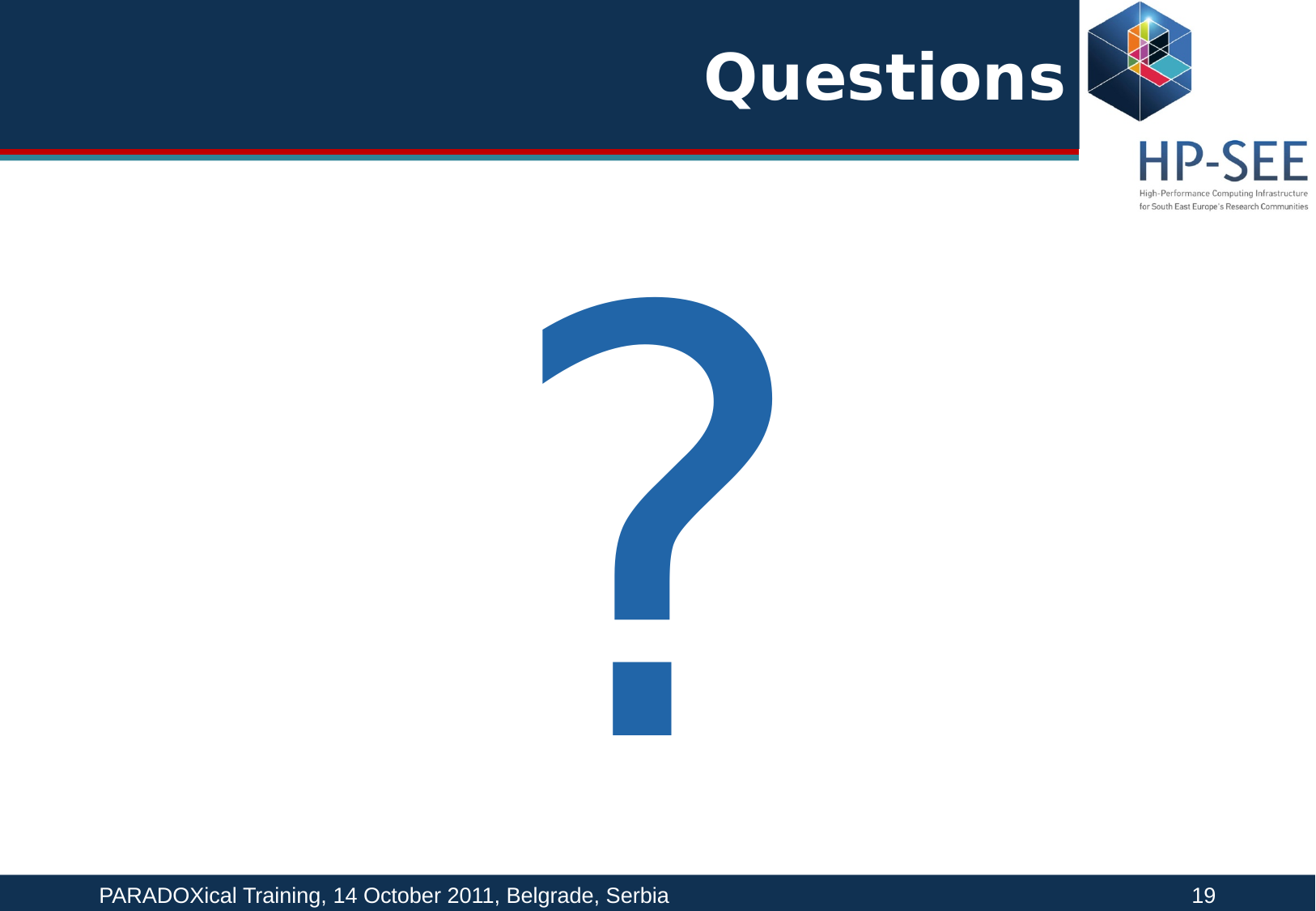

# Questions
?
PARADOXical Training, 14 October 2011, Belgrade, Serbia 					19